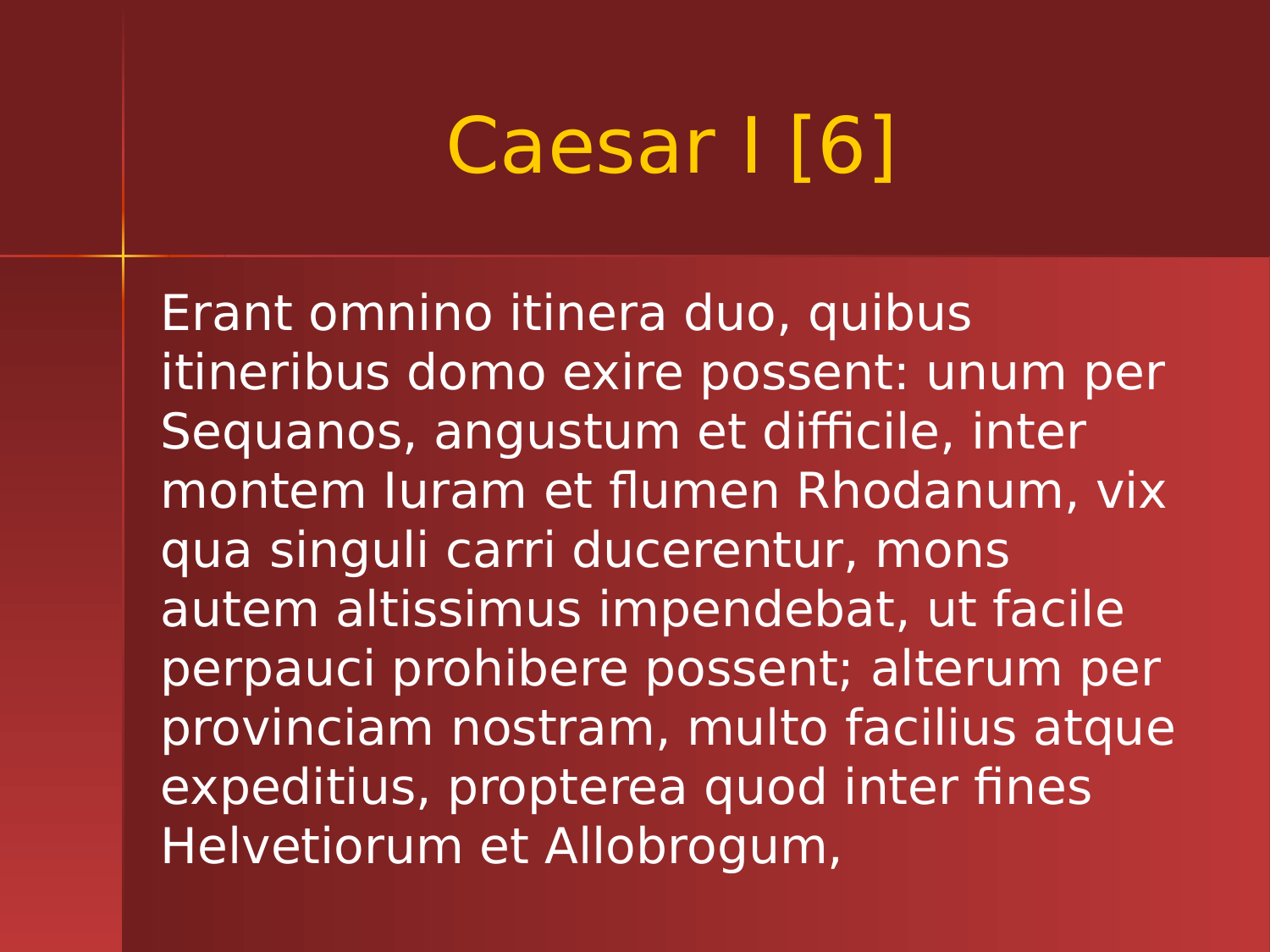

# Caesar I [6]
Erant omnino itinera duo, quibus itineribus domo exire possent: unum per Sequanos, angustum et difficile, inter montem Iuram et flumen Rhodanum, vix qua singuli carri ducerentur, mons autem altissimus impendebat, ut facile perpauci prohibere possent; alterum per provinciam nostram, multo facilius atque expeditius, propterea quod inter fines Helvetiorum et Allobrogum,